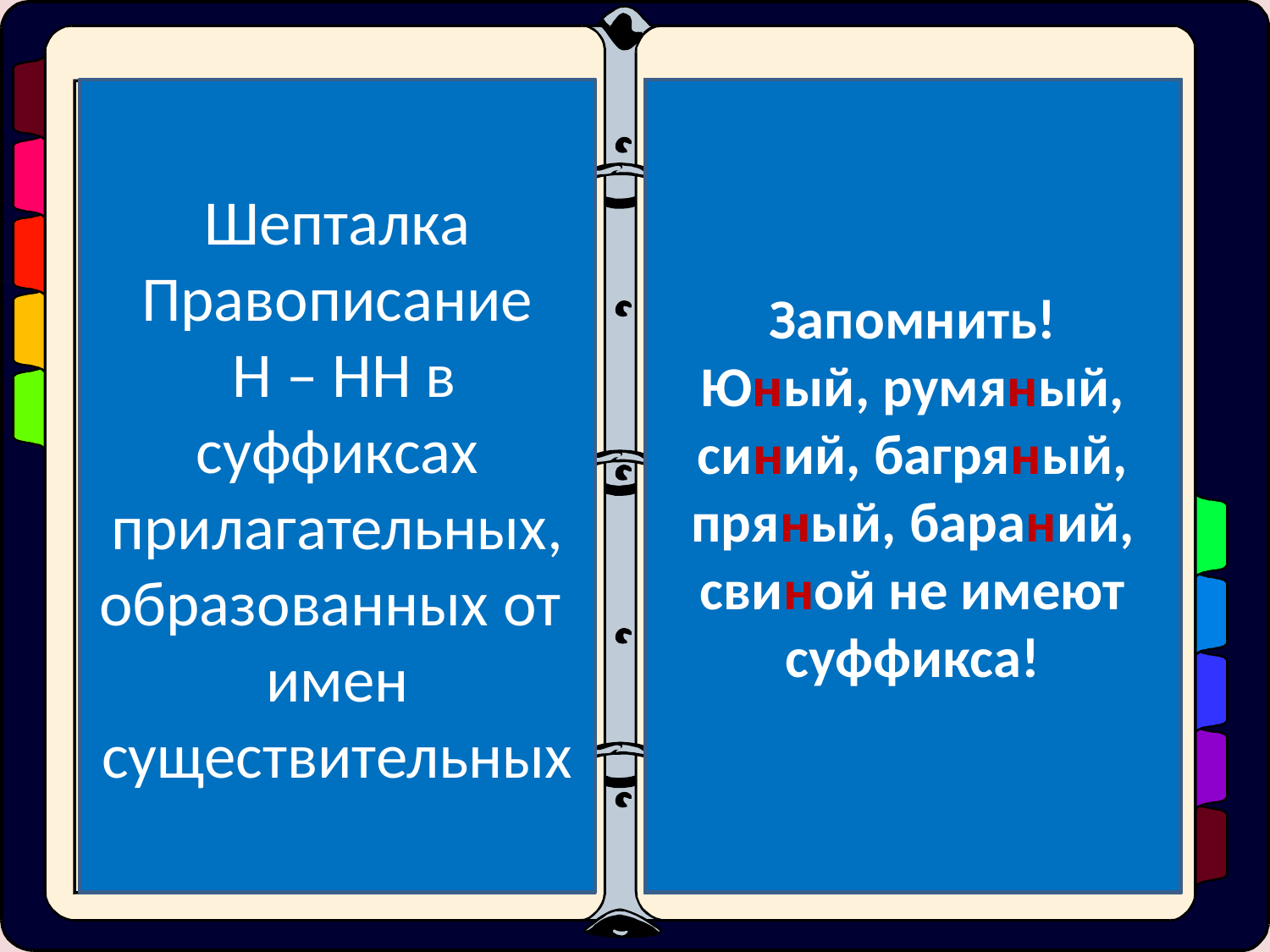

Шепталка
Правописание
 Н – НН в суффиксах прилагательных, образованных от  имен существительных
Правда ли, что все прилагательные, образованные от имён существительных при помощи суффиксов  -ин-,
 -ан-, -ян- пишутся с одной буквой Н?
Нет!
Исключения: стеклянный, оловянный, деревянный
Правда ли, что все прилагательные, образованные от имён существительных с помощью суффиксов  -онн-,
 - енн- пишутся с двумя буквами Н?
Нет!
Исключение – ветреный
НО безветренный!
Правда ли, что для правильного написания Н – НН в суффиксах прилагательных, образованных от имён существительных, нужно хорошо знать строение слова?
Да!
стена  + н = стен ной
башня + н + башенный
конь + н  = конный
Правда ли, что  в кратких прилагательных, образованных от имён  существительных, пишется столько же букв Н, сколько и в полной форме?
Да!
зелёный – зелена
величественный - величественны

Запомнить!
Юный, румяный, синий, багряный, пряный, бараний, свиной не имеют суффикса!